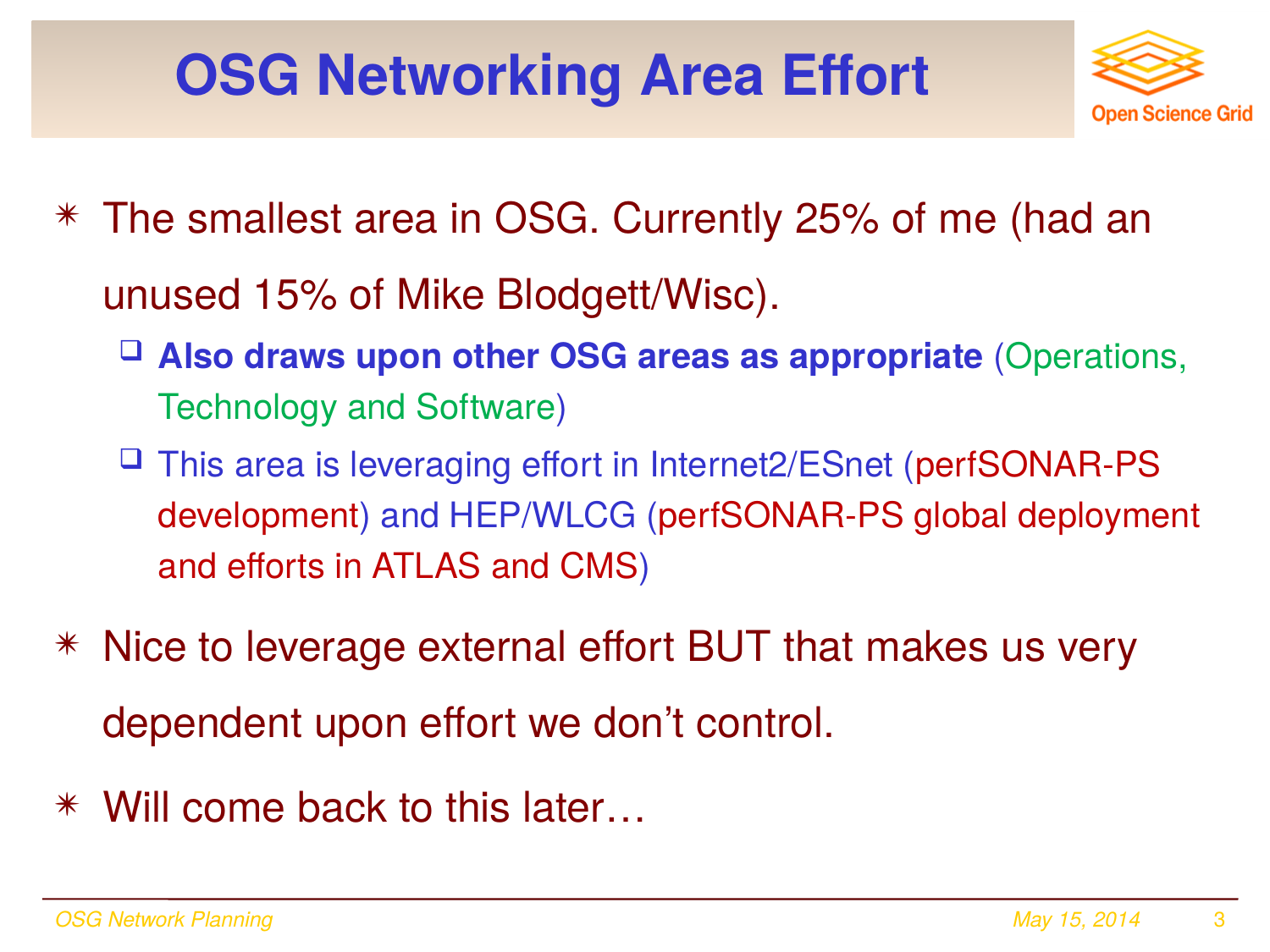

# OSG Networking Area Effort
The smallest area in OSG. Currently 25% of me (had an  unused 15% of Mike Blodgett/Wisc).
Also draws upon other OSG areas as appropriate (Operations, Technology and Software)
This area is leveraging effort in Internet2/ESnet (perfSONAR-PS development) and HEP/WLCG (perfSONAR-PS global deployment and efforts in ATLAS and CMS)
Nice to leverage external effort BUT that makes us very dependent upon effort we don’t control.
Will come back to this later…

OSG Network Planning
May 15, 2014
3